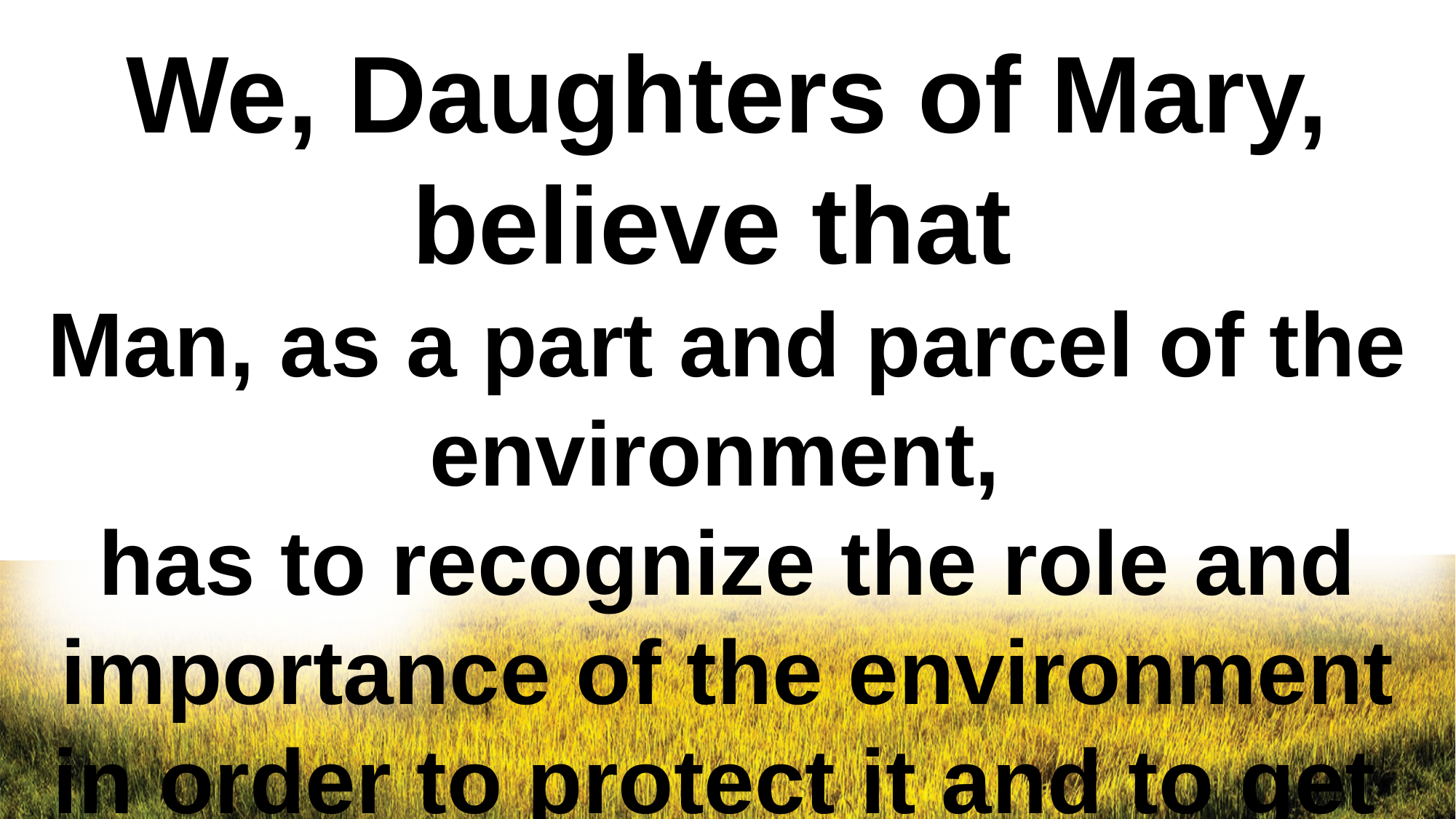

We, Daughters of Mary, believe that
Man, as a part and parcel of the environment,
has to recognize the role and importance of the environment in order to protect it and to get
protection from it. Because of that, environmental education is an age-old mission of the
Congregation of Daughters of Mary.